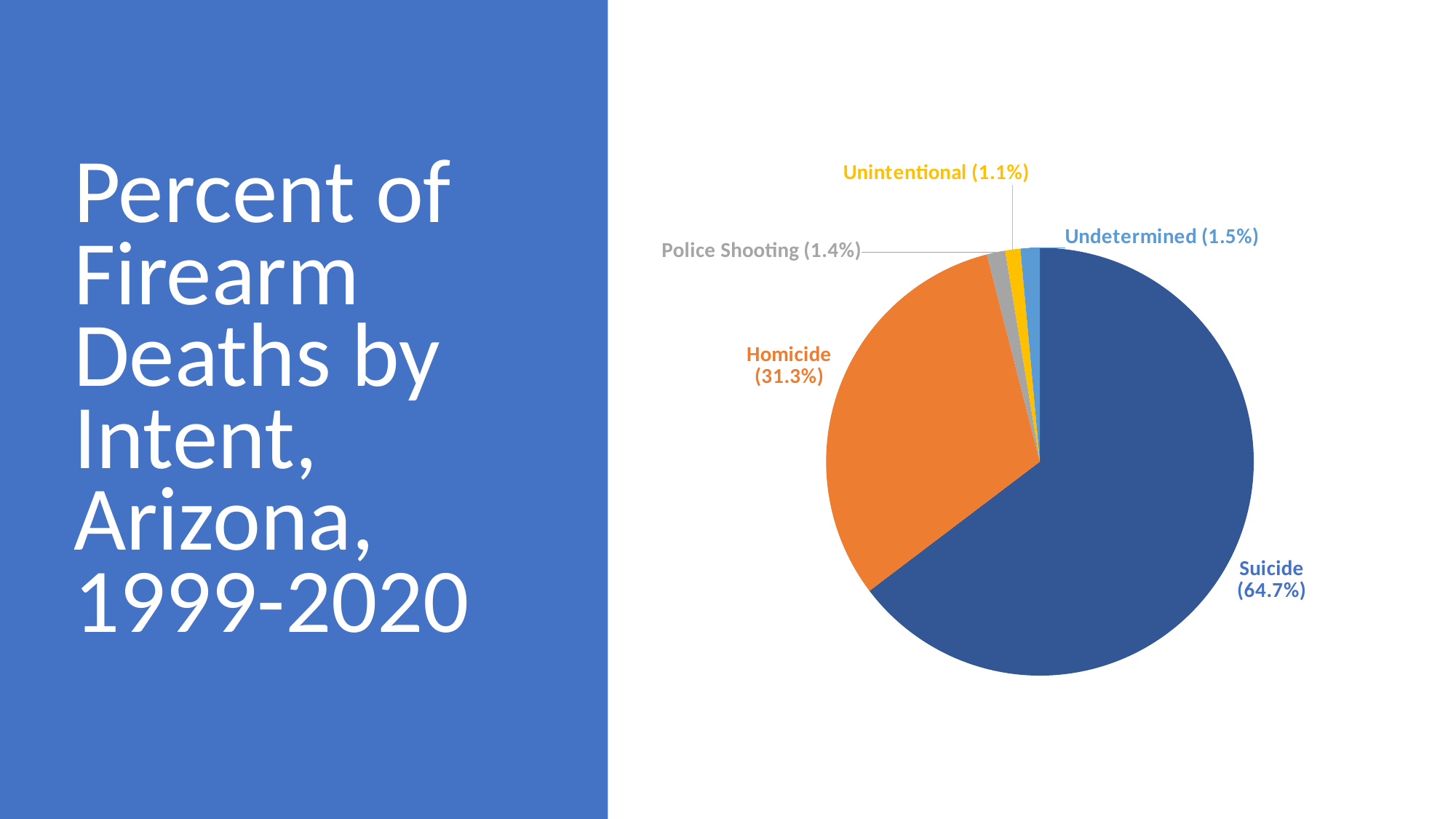

# Percent of Firearm Deaths by Intent, Arizona, 1999-2020

### Chart: Chart Title

| Category |  |
|---|---|
| Suicide (64.7%) | 0.646831930006115 |
| Homicide (31.3%) | 0.31323204289947787 |
| Police Shooting (1.4%) | 0.013923514746695518 |
| Unintentional (1.1%) | 0.01143045298461828 |
| Undetermined (1.5%) | 0.014582059363093277 |